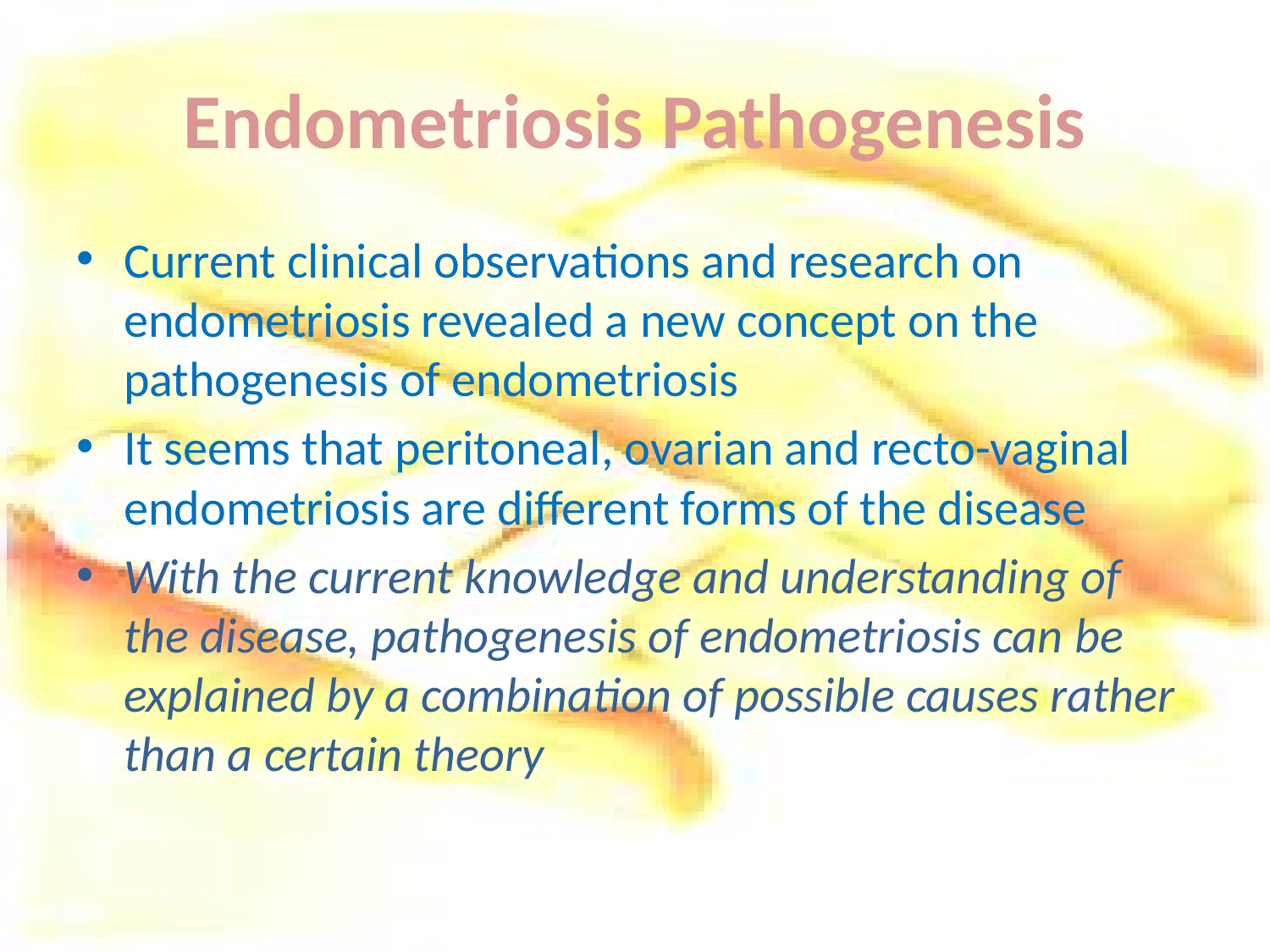

# Endometriosis Pathogenesis
Current clinical observations and research on endometriosis revealed a new concept on the pathogenesis of endometriosis
It seems that peritoneal, ovarian and recto-vaginal endometriosis are different forms of the disease
With the current knowledge and understanding of the disease, pathogenesis of endometriosis can be explained by a combination of possible causes rather than a certain theory